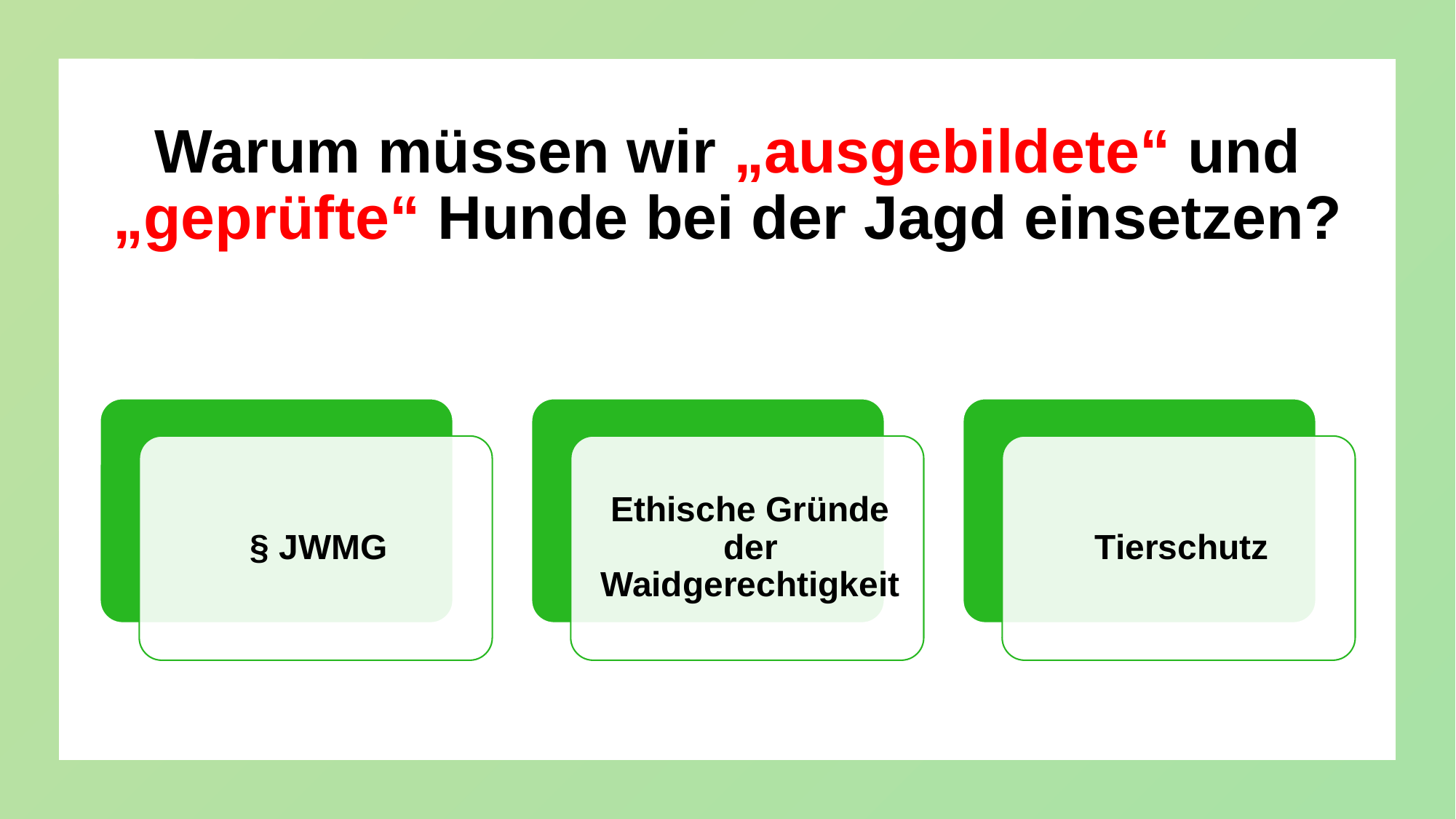

# Warum müssen wir „ausgebildete“ und „geprüfte“ Hunde bei der Jagd einsetzen?
§ JWMG
Ethische Gründe der Waidgerechtigkeit
Tierschutz